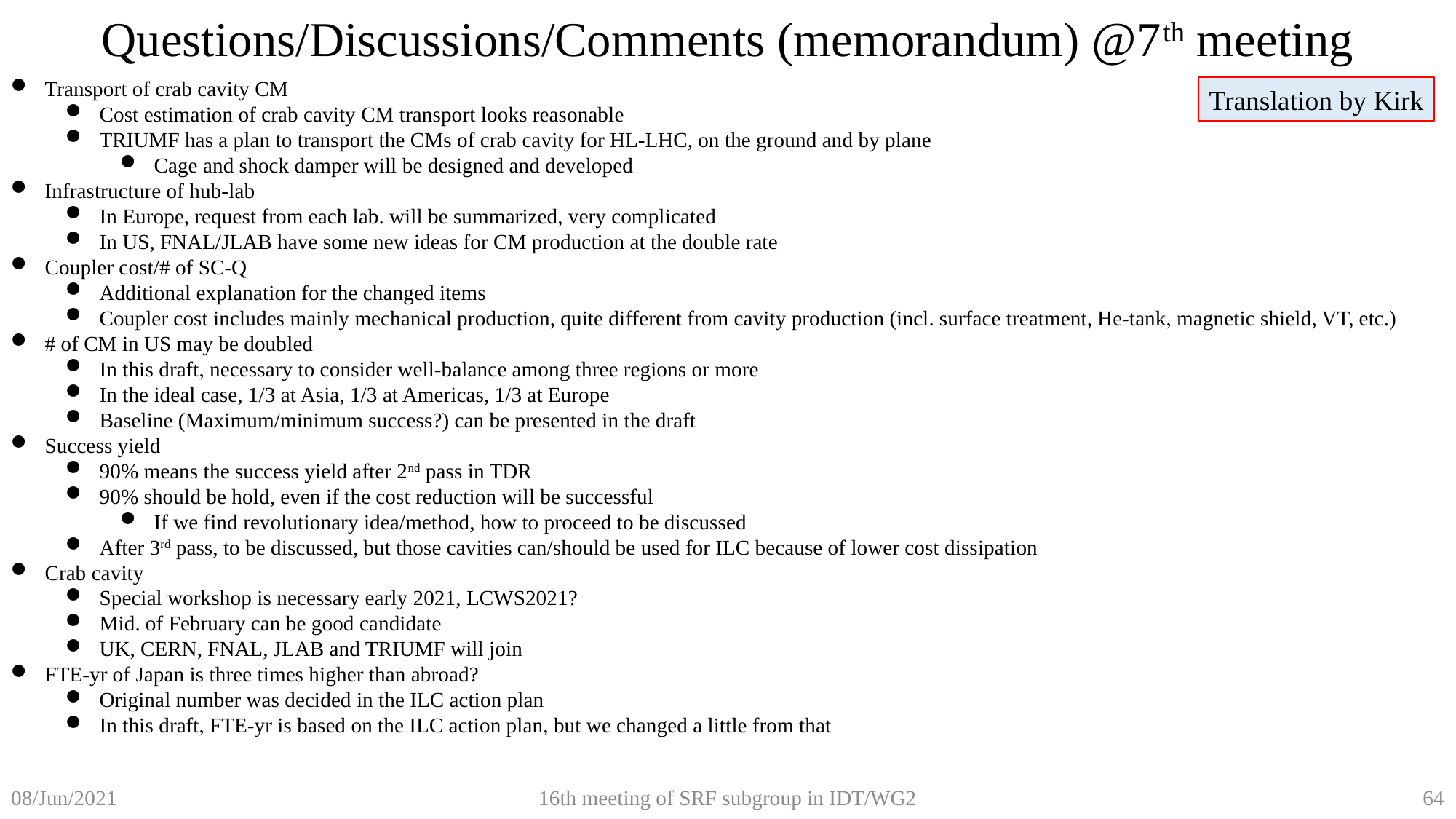

Questions/Discussions/Comments (memorandum) @7th meeting
Transport of crab cavity CM
Cost estimation of crab cavity CM transport looks reasonable
TRIUMF has a plan to transport the CMs of crab cavity for HL-LHC, on the ground and by plane
Cage and shock damper will be designed and developed
Infrastructure of hub-lab
In Europe, request from each lab. will be summarized, very complicated
In US, FNAL/JLAB have some new ideas for CM production at the double rate
Coupler cost/# of SC-Q
Additional explanation for the changed items
Coupler cost includes mainly mechanical production, quite different from cavity production (incl. surface treatment, He-tank, magnetic shield, VT, etc.)
# of CM in US may be doubled
In this draft, necessary to consider well-balance among three regions or more
In the ideal case, 1/3 at Asia, 1/3 at Americas, 1/3 at Europe
Baseline (Maximum/minimum success?) can be presented in the draft
Success yield
90% means the success yield after 2nd pass in TDR
90% should be hold, even if the cost reduction will be successful
If we find revolutionary idea/method, how to proceed to be discussed
After 3rd pass, to be discussed, but those cavities can/should be used for ILC because of lower cost dissipation
Crab cavity
Special workshop is necessary early 2021, LCWS2021?
Mid. of February can be good candidate
UK, CERN, FNAL, JLAB and TRIUMF will join
FTE-yr of Japan is three times higher than abroad?
Original number was decided in the ILC action plan
In this draft, FTE-yr is based on the ILC action plan, but we changed a little from that

Translation by Kirk
16th meeting of SRF subgroup in IDT/WG2
64
08/Jun/2021